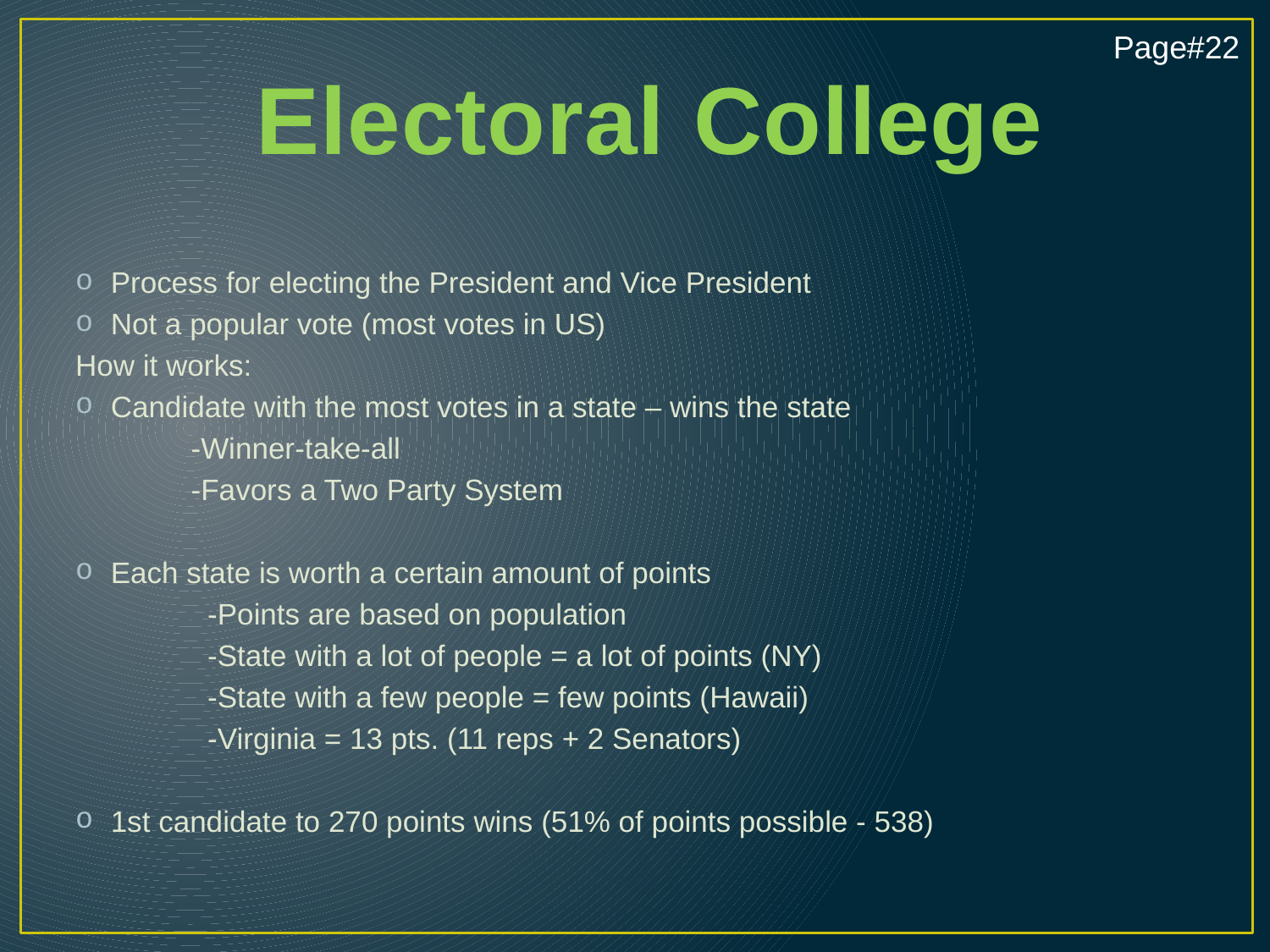

Page#22
Electoral College

Process for electing the President and Vice President
Not a popular vote (most votes in US)
How it works:
Candidate with the most votes in a state – wins the state
              -Winner-take-all
              -Favors a Two Party System

Each state is worth a certain amount of points
                -Points are based on population
                -State with a lot of people = a lot of points (NY)
                -State with a few people = few points (Hawaii)
                -Virginia = 13 pts. (11 reps + 2 Senators)

1st candidate to 270 points wins (51% of points possible - 538)